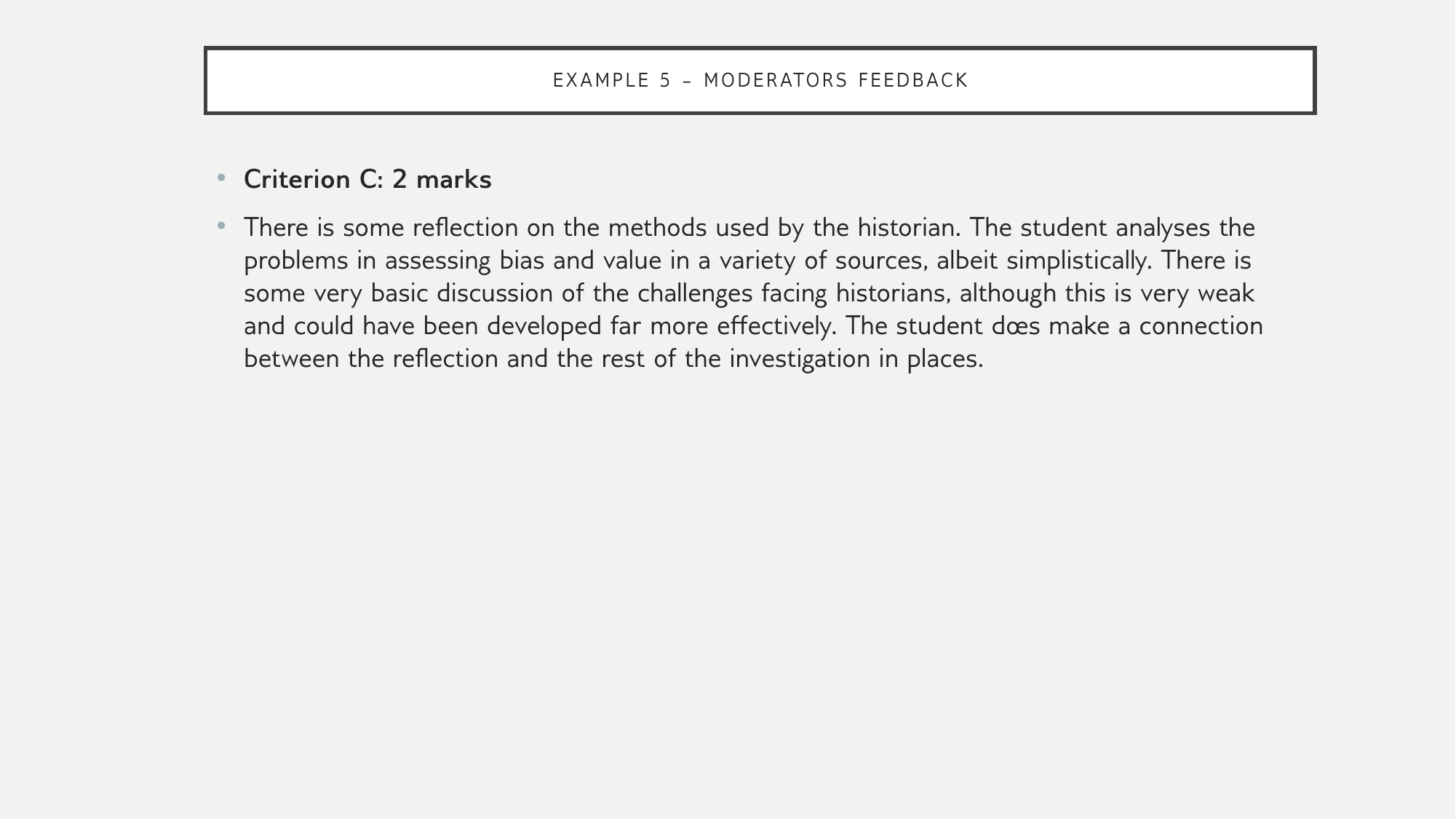

# Example 5 – moderators Feedback
Criterion C: 2 marks
There is some reflection on the methods used by the historian. The student analyses the problems in assessing bias and value in a variety of sources, albeit simplistically. There is some very basic discussion of the challenges facing historians, although this is very weak and could have been developed far more effectively. The student does make a connection between the reflection and the rest of the investigation in places.